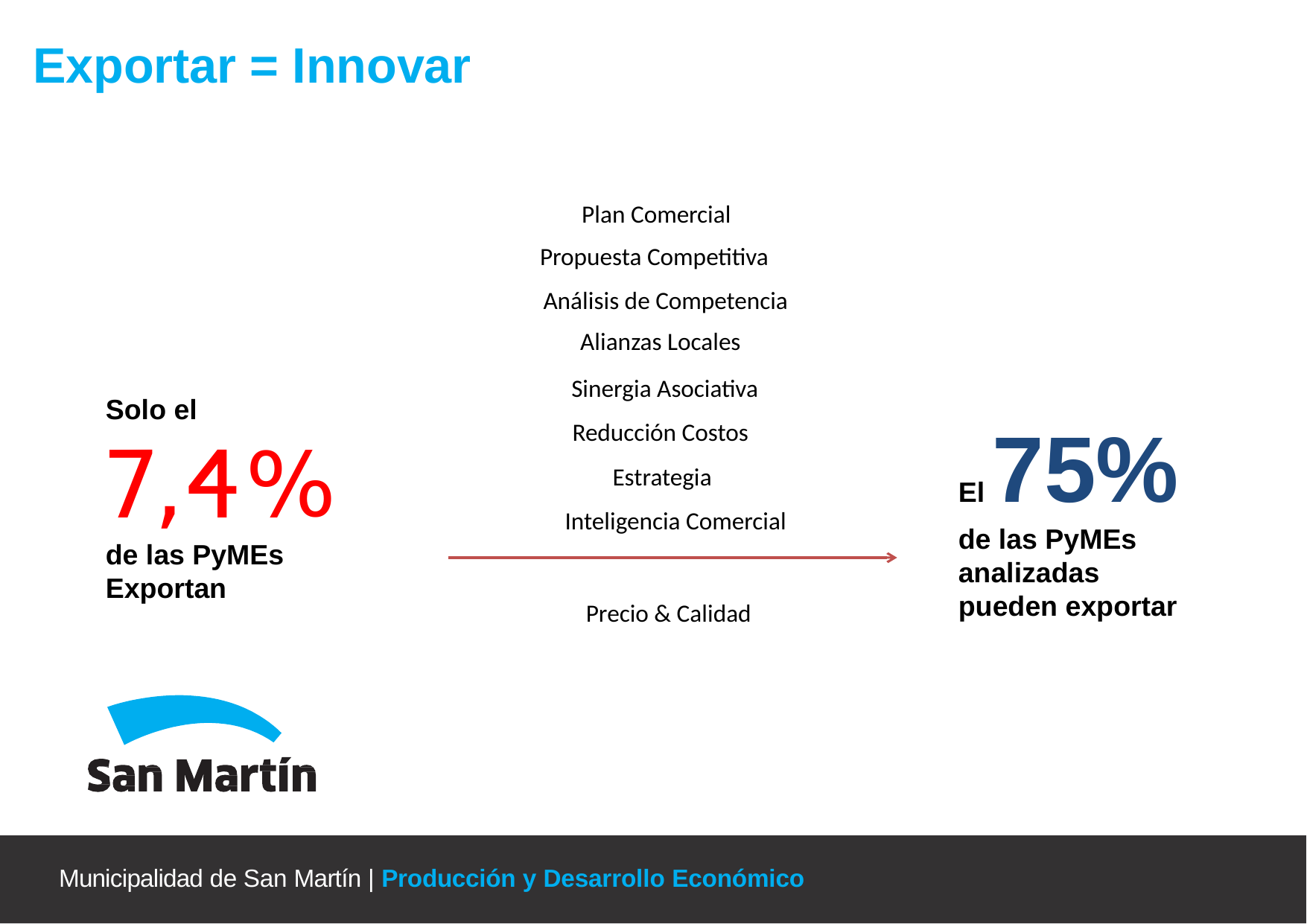

Exportar = Innovar
Plan Comercial
Propuesta Competitiva
Análisis de Competencia
Alianzas Locales
Sinergia Asociativa
Solo el 7,4%
de las PyMEs
Exportan
El 75% de las PyMEs analizadas pueden exportar
Reducción Costos
Estrategia
Inteligencia Comercial
Precio & Calidad
Municipalidad de San Martín | Producción y Desarrollo Económico